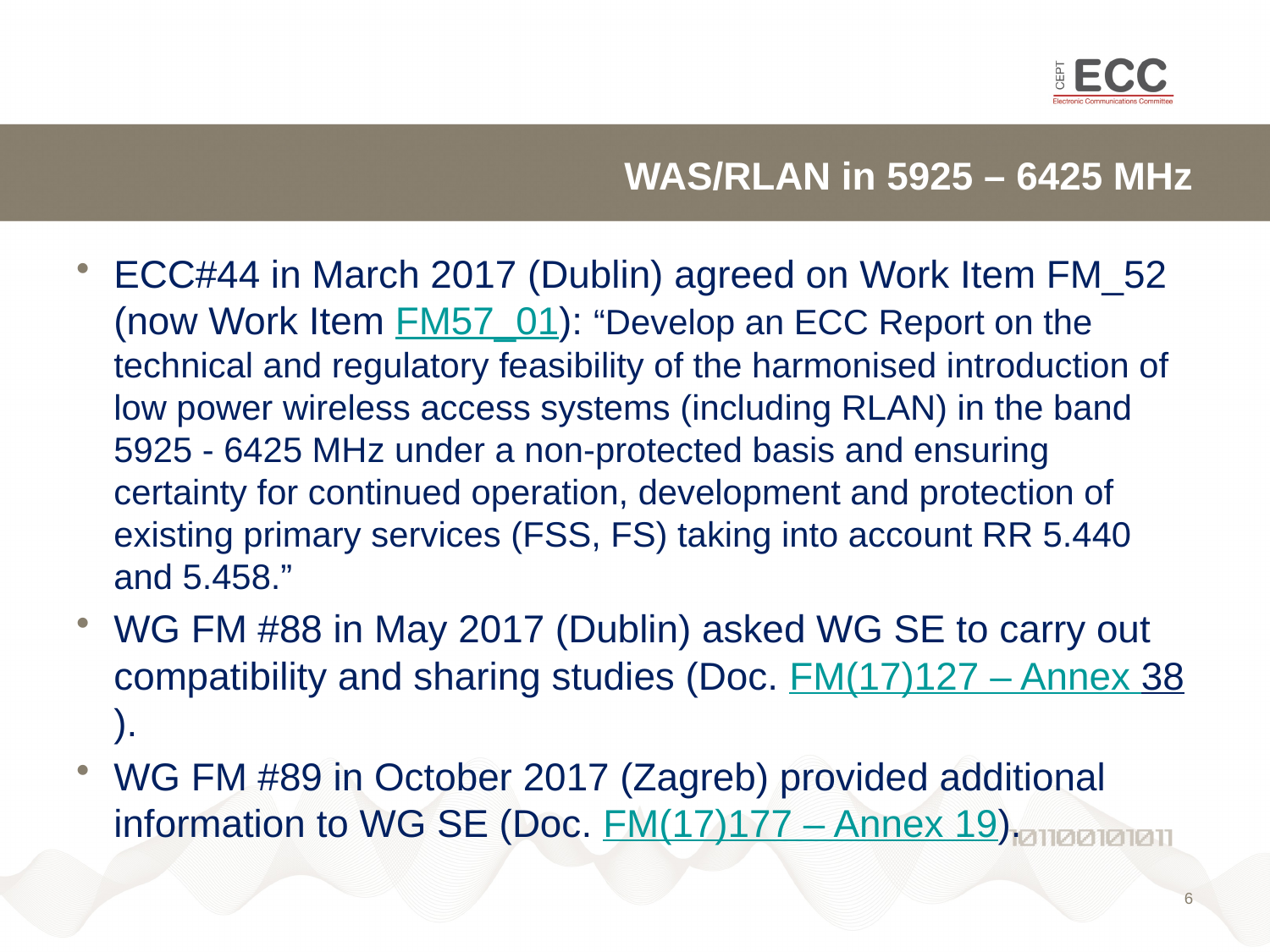

# WAS/RLAN in 5925 – 6425 MHz
ECC#44 in March 2017 (Dublin) agreed on Work Item FM_52 (now Work Item FM57_01): “Develop an ECC Report on the technical and regulatory feasibility of the harmonised introduction of low power wireless access systems (including RLAN) in the band 5925 - 6425 MHz under a non-protected basis and ensuring certainty for continued operation, development and protection of existing primary services (FSS, FS) taking into account RR 5.440 and 5.458.”
WG FM #88 in May 2017 (Dublin) asked WG SE to carry out compatibility and sharing studies (Doc. FM(17)127 – Annex 38).
WG FM #89 in October 2017 (Zagreb) provided additional information to WG SE (Doc. FM(17)177 – Annex 19).
6